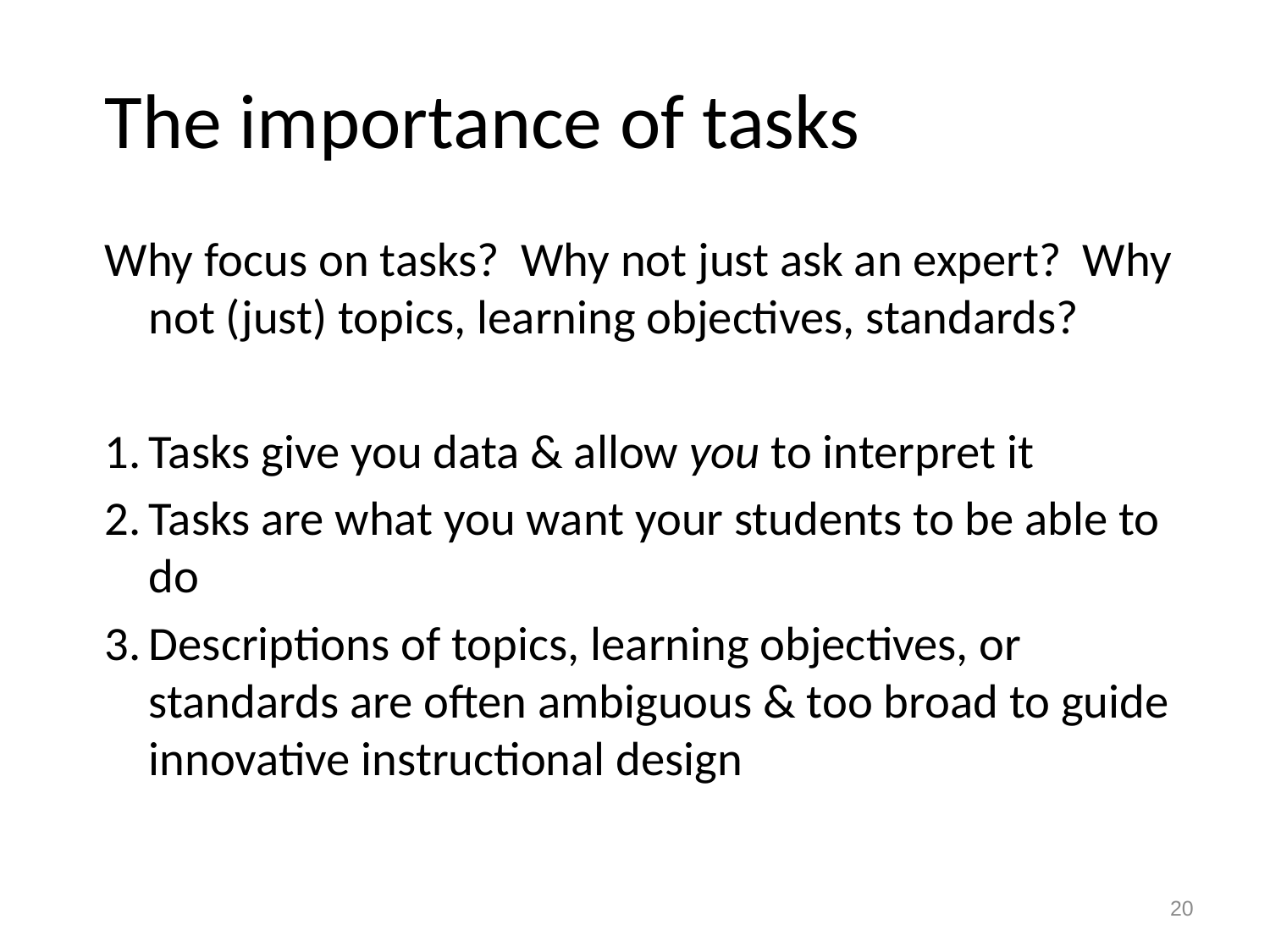

# The importance of tasks
Why focus on tasks?  Why not just ask an expert?  Why not (just) topics, learning objectives, standards?

Tasks give you data & allow you to interpret it
Tasks are what you want your students to be able to do
Descriptions of topics, learning objectives, or standards are often ambiguous & too broad to guide innovative instructional design

20